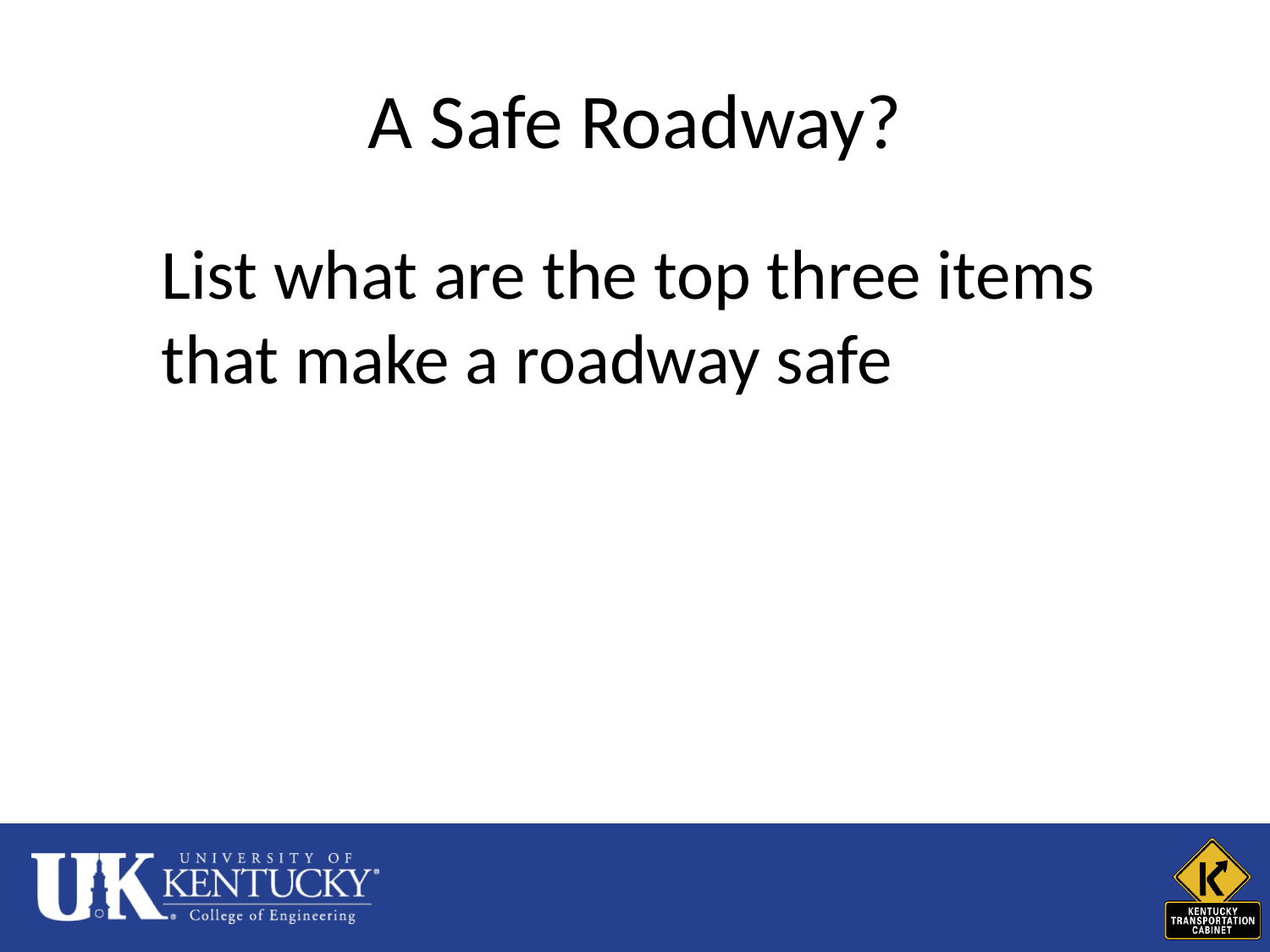

# A Safe Roadway?
	List what are the top three items that make a roadway safe